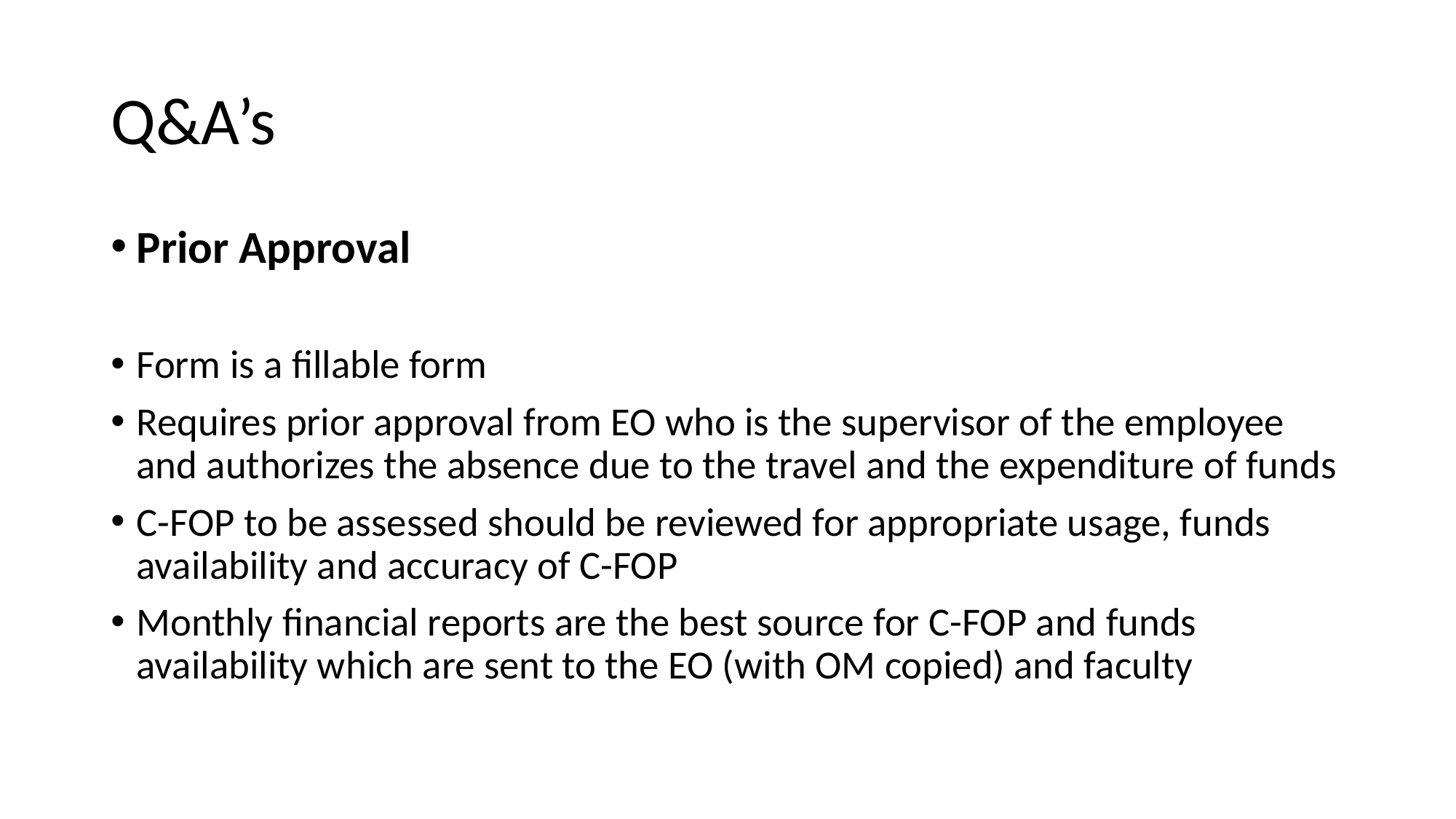

# Q&A’s
Prior Approval

Form is a fillable form
Requires prior approval from EO who is the supervisor of the employee and authorizes the absence due to the travel and the expenditure of funds
C-FOP to be assessed should be reviewed for appropriate usage, funds availability and accuracy of C-FOP
Monthly financial reports are the best source for C-FOP and funds availability which are sent to the EO (with OM copied) and faculty